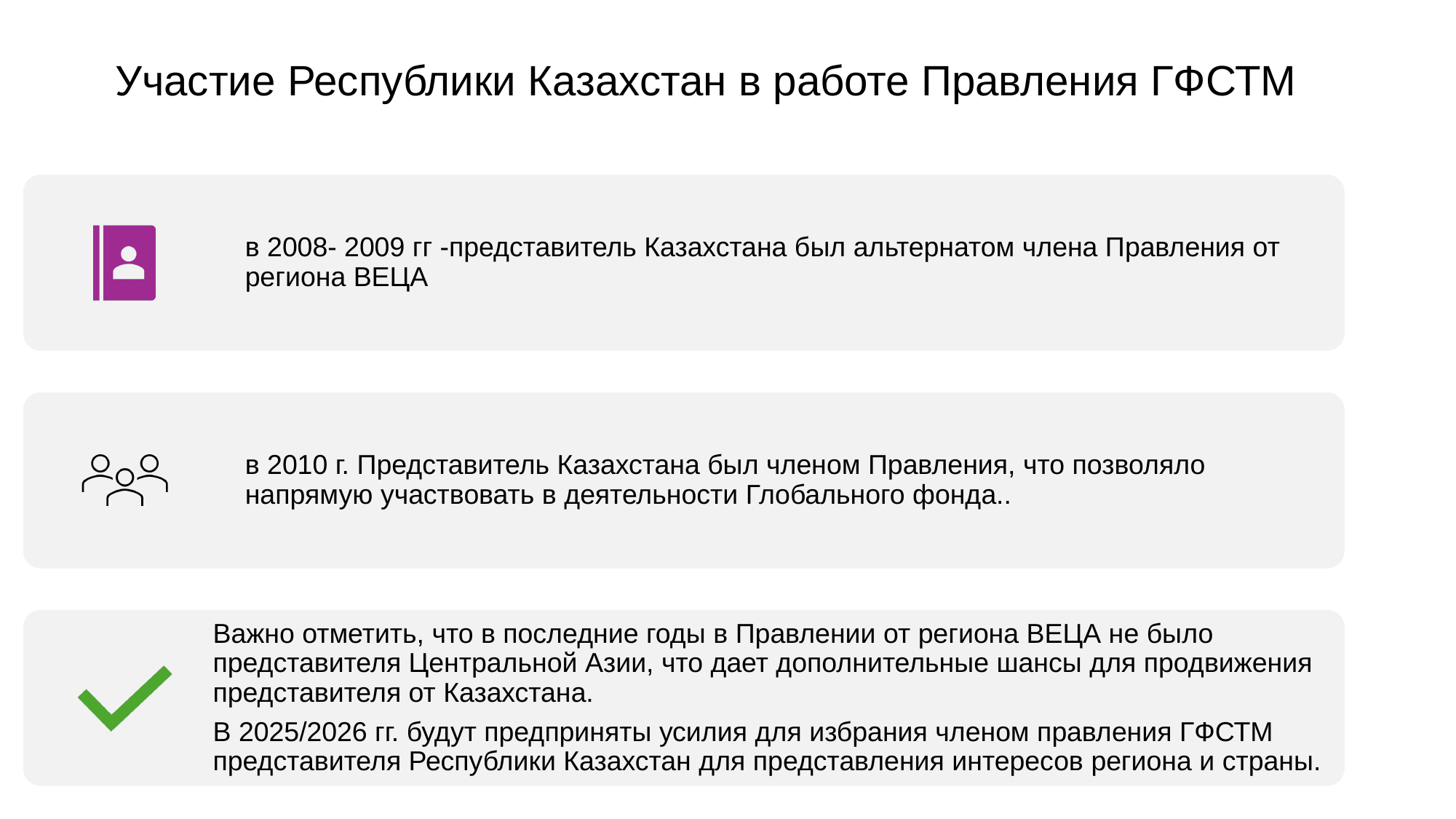

# Участие Республики Казахстан в работе Правления ГФСТМ
в 2008- 2009 гг -представитель Казахстана был альтернатом члена Правления от региона ВЕЦА
в 2010 г. Представитель Казахстана был членом Правления, что позволяло напрямую участвовать в деятельности Глобального фонда..
Важно отметить, что в последние годы в Правлении от региона ВЕЦА не было представителя Центральной Азии, что дает дополнительные шансы для продвижения представителя от Казахстана.
В 2025/2026 гг. будут предприняты усилия для избрания членом правления ГФСТМ представителя Республики Казахстан для представления интересов региона и страны.